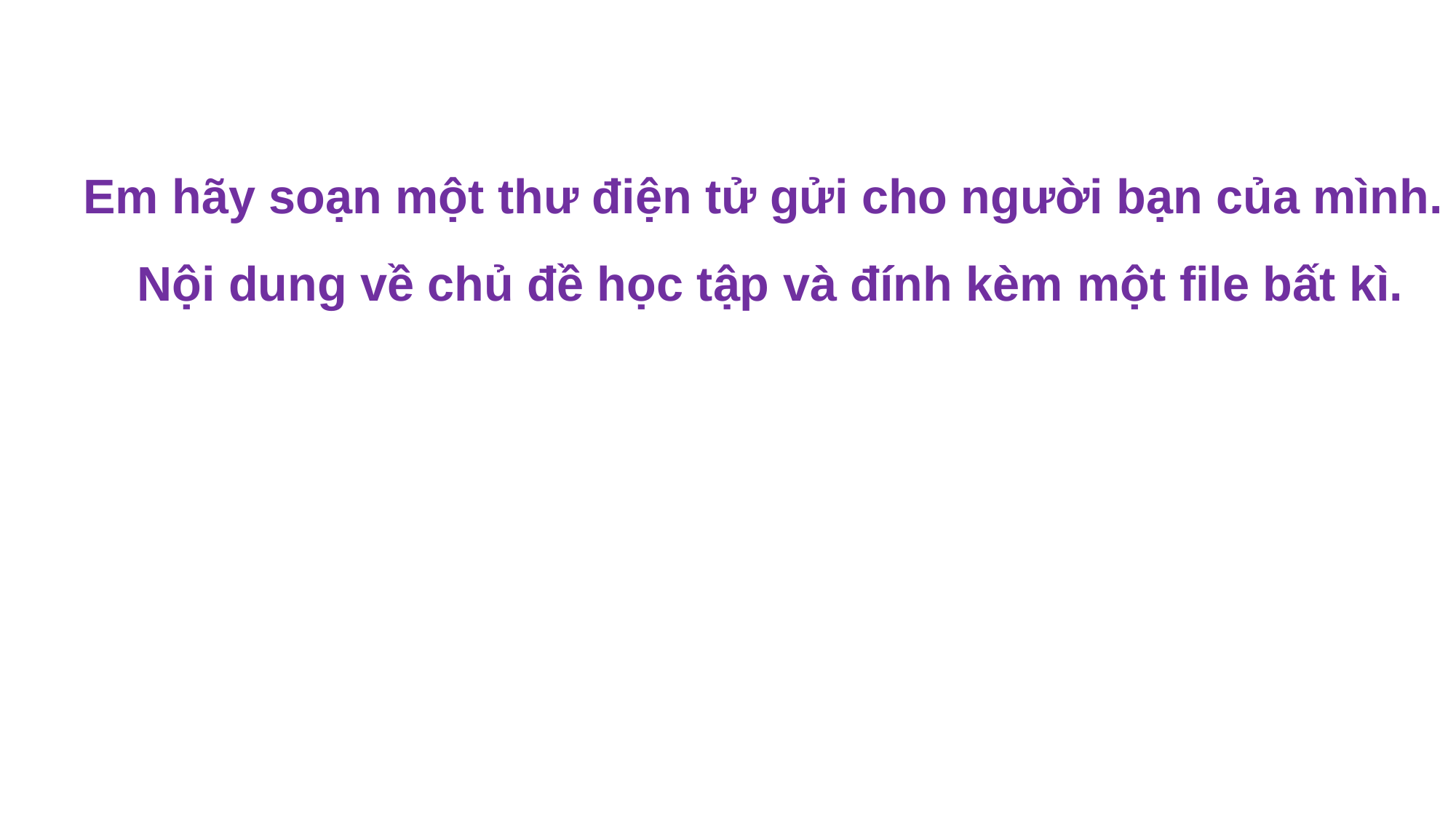

Em hãy soạn một thư điện tử gửi cho người bạn của mình.
Nội dung về chủ đề học tập và đính kèm một file bất kì.